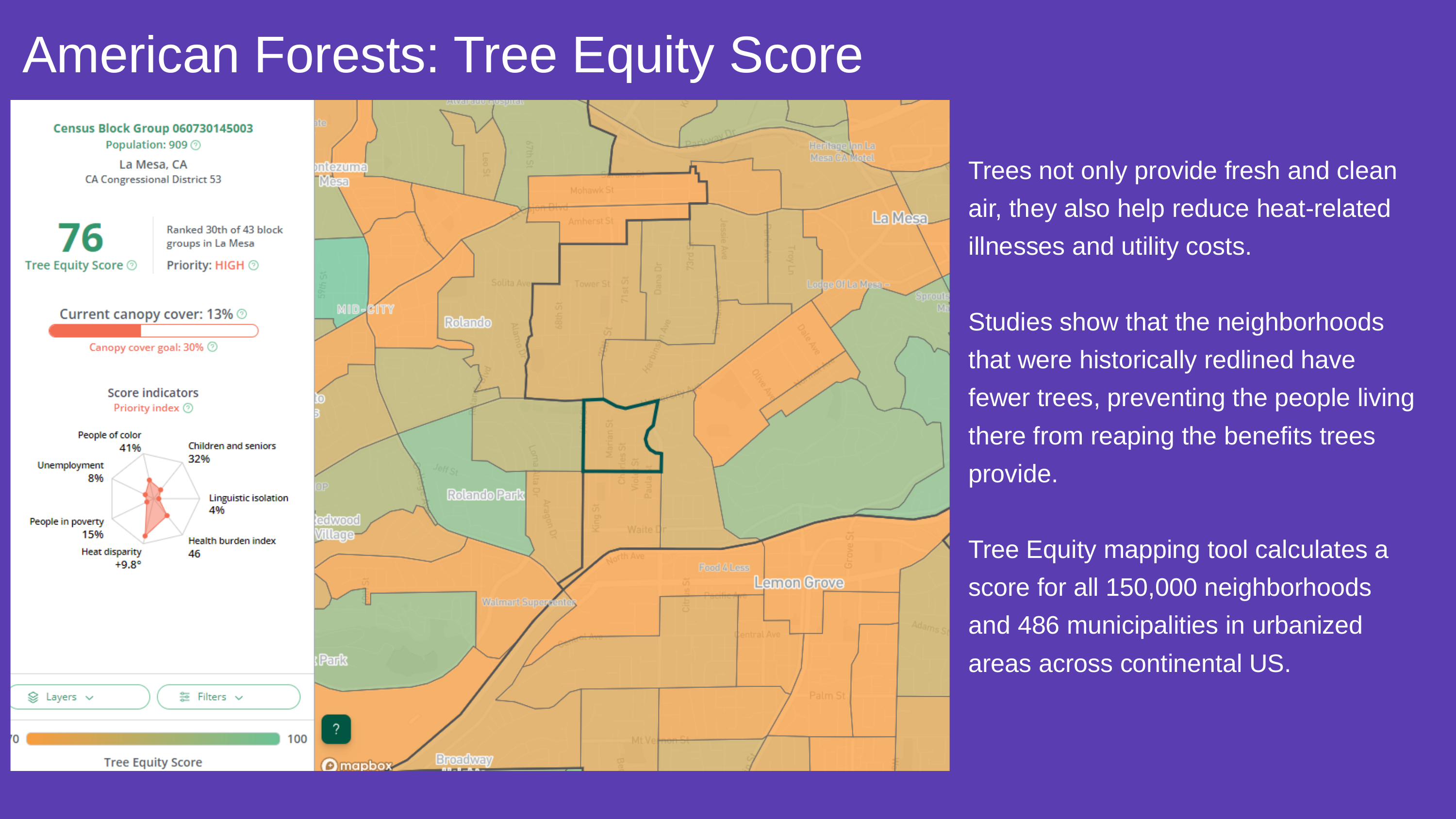

American Forests: Tree Equity Score

Trees not only provide fresh and clean air, they also help reduce heat-related illnesses and utility costs.

Studies show that the neighborhoods that were historically redlined have fewer trees, preventing the people living there from reaping the benefits trees provide.

Tree Equity mapping tool calculates a score for all 150,000 neighborhoods and 486 municipalities in urbanized areas across continental US.